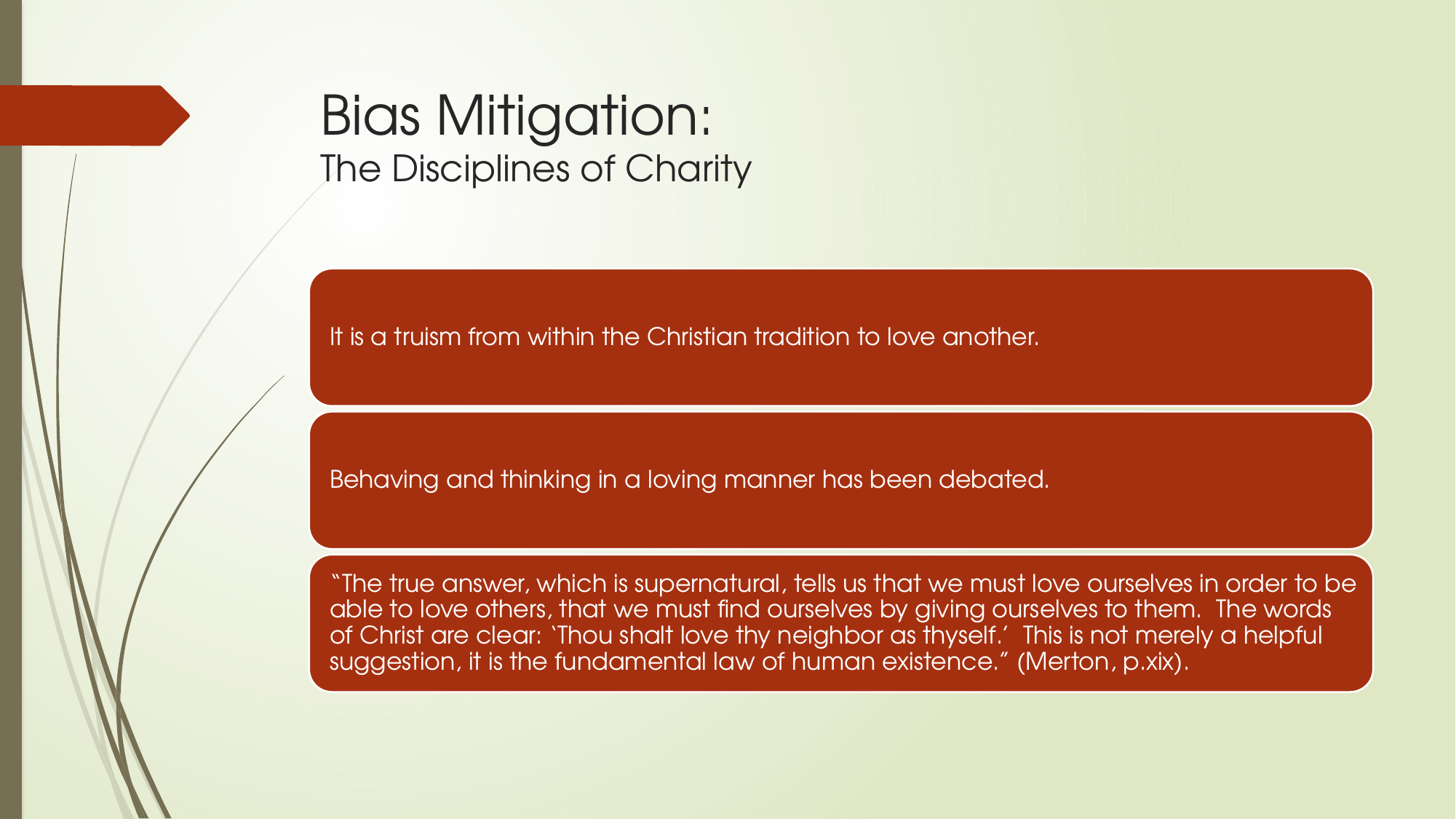

# Bias Mitigation: The Disciplines of Charity
It is a truism from within the Christian tradition to love another.
Behaving and thinking in a loving manner has been debated.
“The true answer, which is supernatural, tells us that we must love ourselves in order to be able to love others, that we must find ourselves by giving ourselves to them.  The words of Christ are clear: ‘Thou shalt love thy neighbor as thyself.’  This is not merely a helpful suggestion, it is the fundamental law of human existence.” (Merton, p.xix).